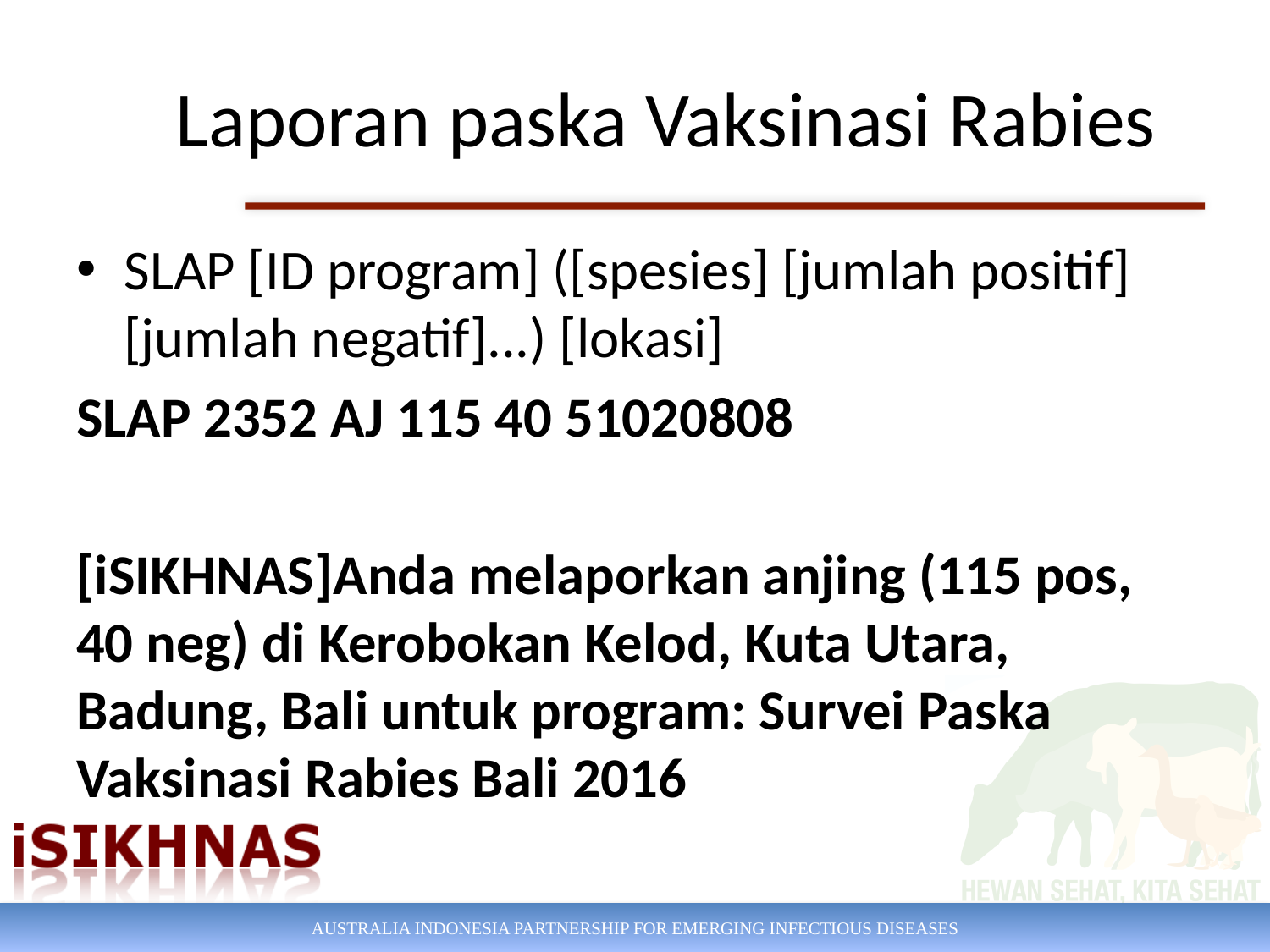

# Laporan paska Vaksinasi Rabies
SLAP [ID program] ([spesies] [jumlah positif] [jumlah negatif]...) [lokasi]
SLAP 2352 AJ 115 40 51020808

[iSIKHNAS]Anda melaporkan anjing (115 pos, 40 neg) di Kerobokan Kelod, Kuta Utara, Badung, Bali untuk program: Survei Paska Vaksinasi Rabies Bali 2016